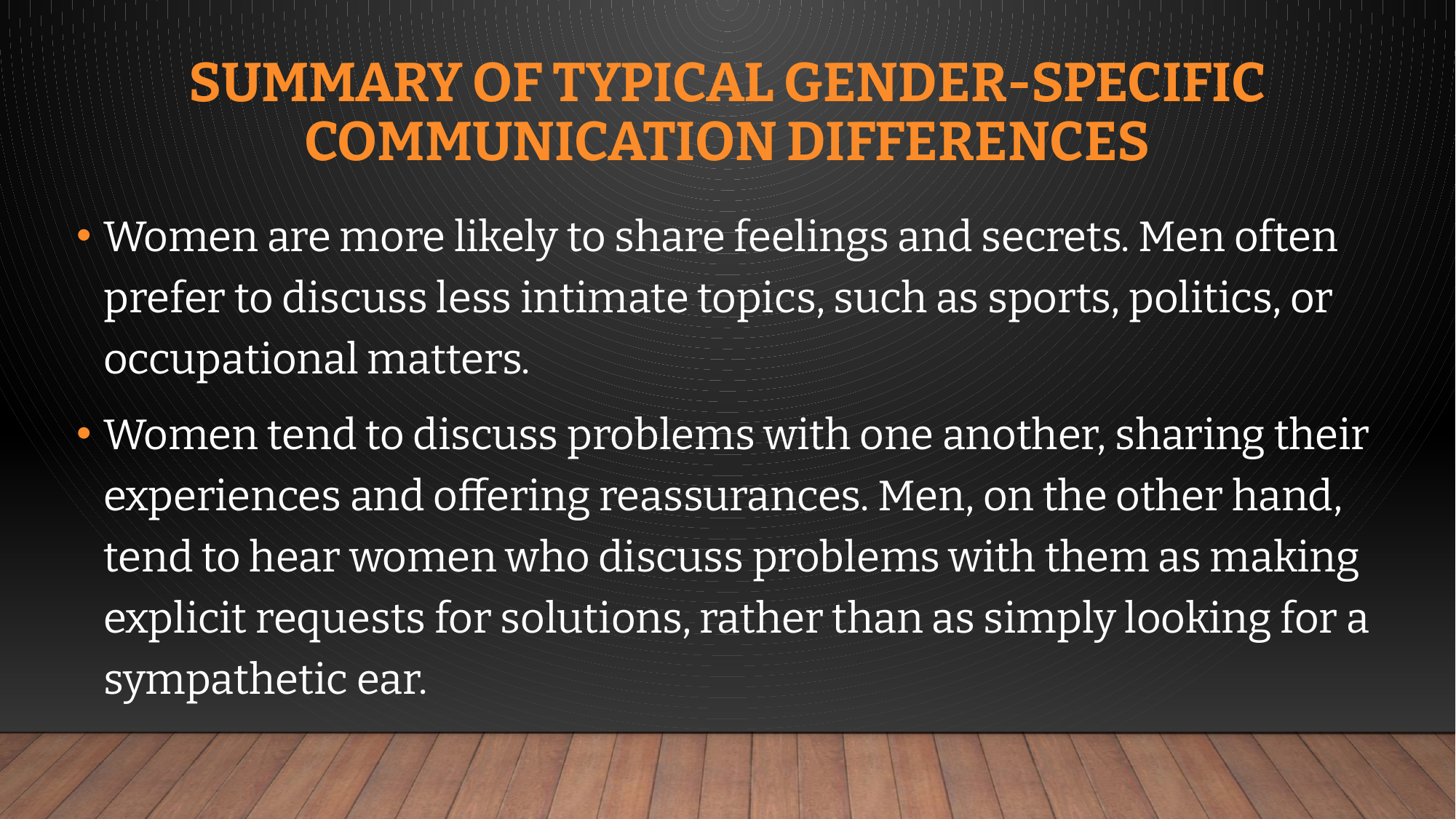

# SUMMARY OF TYPICAL GENDER-SPECIFIC COMMUNICATION DIFFERENCES
Women are more likely to share feelings and secrets. Men often prefer to discuss less intimate topics, such as sports, politics, or occupational matters.
Women tend to discuss problems with one another, sharing their experiences and offering reassurances. Men, on the other hand, tend to hear women who discuss problems with them as making explicit requests for solutions, rather than as simply looking for a sympathetic ear.